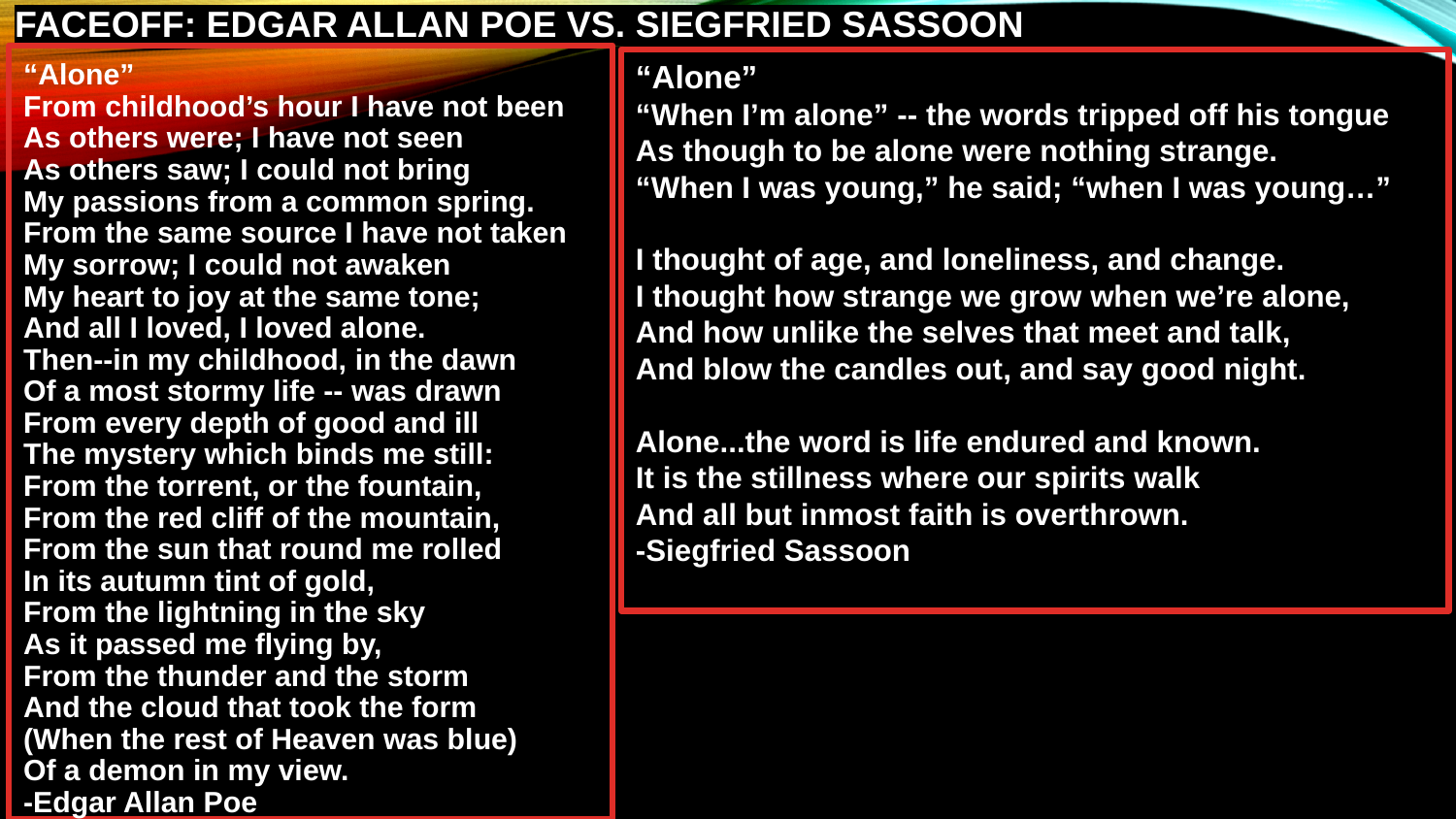

# Faceoff: Edgar Allan Poe vs. siEgfried sassoon
“Alone”
From childhood’s hour I have not been
As others were; I have not seen
As others saw; I could not bring
My passions from a common spring.
From the same source I have not taken
My sorrow; I could not awaken
My heart to joy at the same tone;
And all I loved, I loved alone.
Then--in my childhood, in the dawn
Of a most stormy life -- was drawn
From every depth of good and ill
The mystery which binds me still:
From the torrent, or the fountain,
From the red cliff of the mountain,
From the sun that round me rolled
In its autumn tint of gold,
From the lightning in the sky
As it passed me flying by,
From the thunder and the storm
And the cloud that took the form
(When the rest of Heaven was blue)
Of a demon in my view.
-Edgar Allan Poe
“Alone”
“When I’m alone” -- the words tripped off his tongue
As though to be alone were nothing strange.
“When I was young,” he said; “when I was young…”

I thought of age, and loneliness, and change.
I thought how strange we grow when we’re alone,
And how unlike the selves that meet and talk,
And blow the candles out, and say good night.

Alone...the word is life endured and known.
It is the stillness where our spirits walk
And all but inmost faith is overthrown.
-Siegfried Sassoon